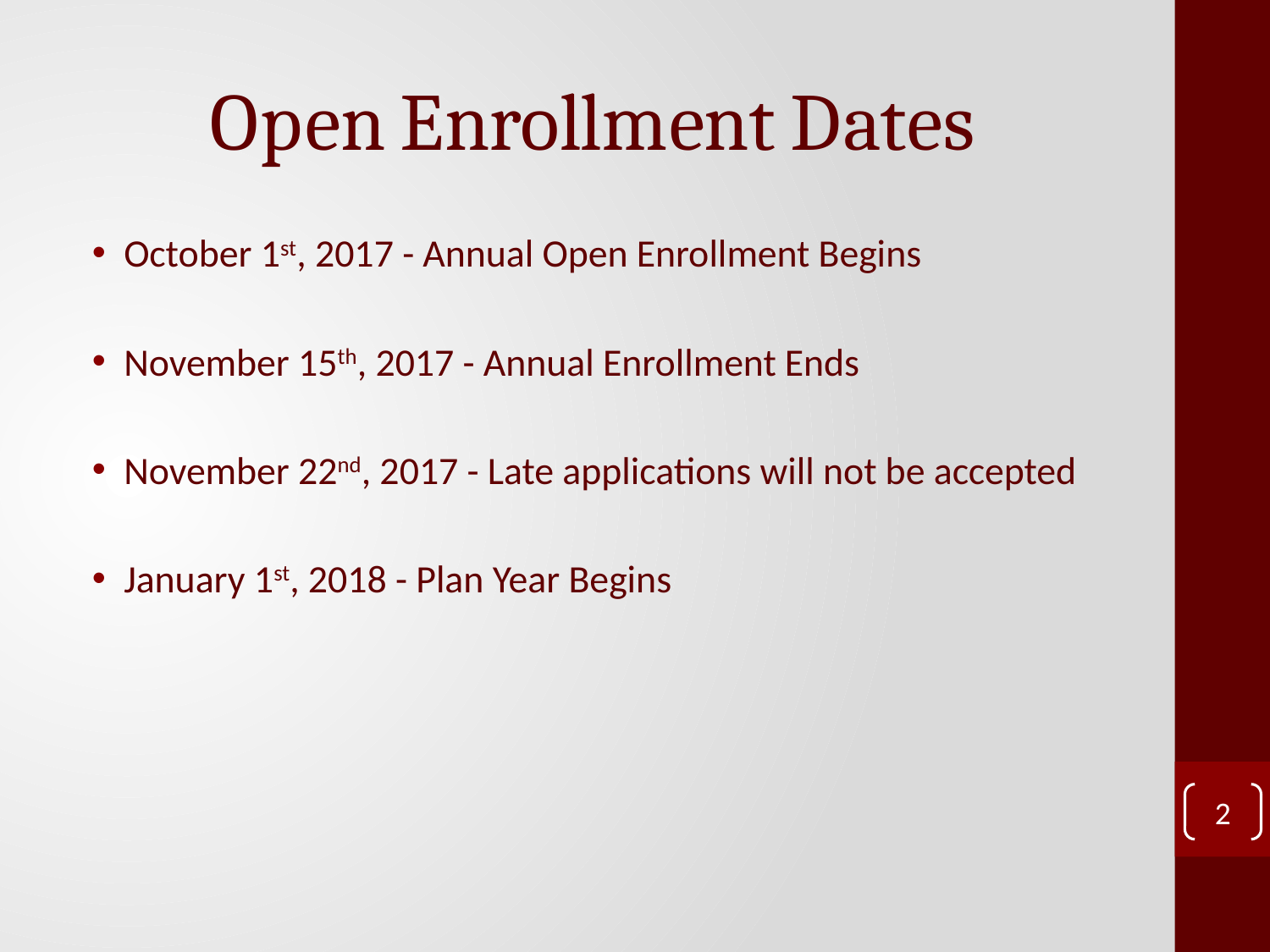

# Open Enrollment Dates
October 1st, 2017 - Annual Open Enrollment Begins

November 15th, 2017 - Annual Enrollment Ends

November 22nd, 2017 - Late applications will not be accepted

January 1st, 2018 - Plan Year Begins

2